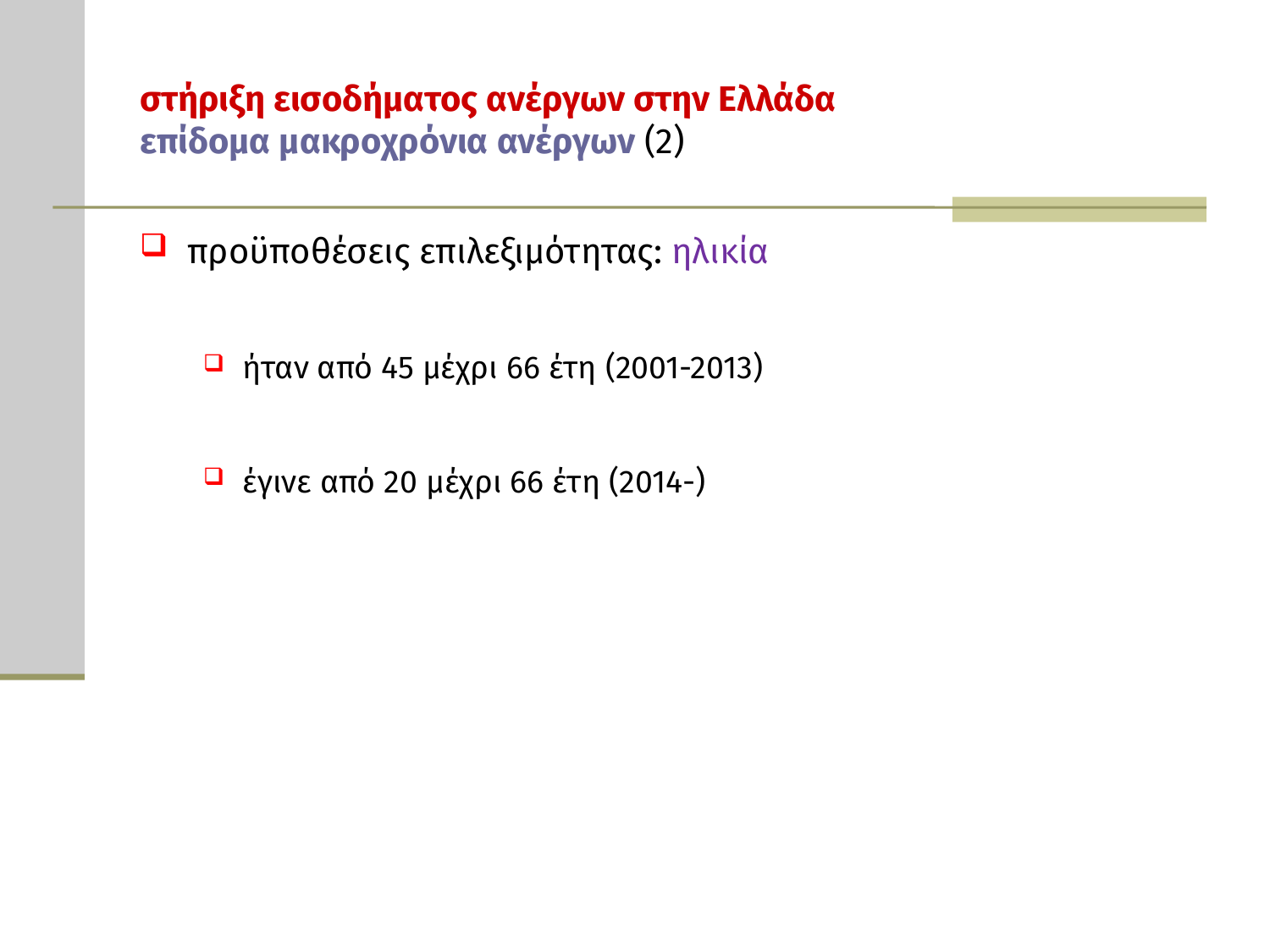

# στήριξη εισοδήματος ανέργων στην Ελλάδα επίδομα μακροχρόνια ανέργων (2)
προϋποθέσεις επιλεξιμότητας: ηλικία

ήταν από 45 μέχρι 66 έτη (2001-2013)

έγινε από 20 μέχρι 66 έτη (2014-)